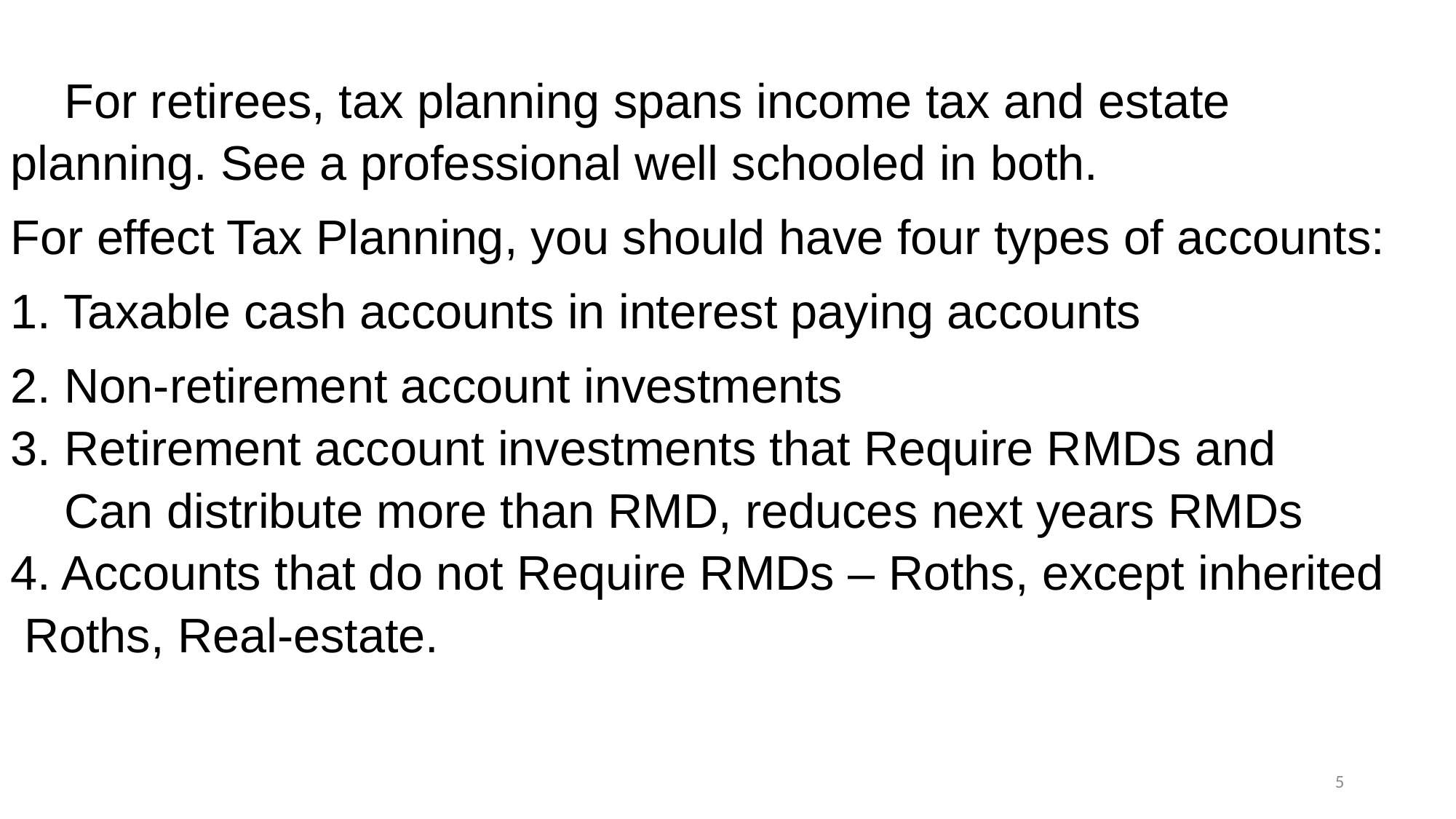

For retirees, tax planning spans income tax and estate planning. See a professional well schooled in both.
For effect Tax Planning, you should have four types of accounts:
1. Taxable cash accounts in interest paying accounts
2. Non-retirement account investments
3. Retirement account investments that Require RMDs and
    Can distribute more than RMD, reduces next years RMDs
4. Accounts that do not Require RMDs – Roths, except inherited  Roths, Real-estate.
5